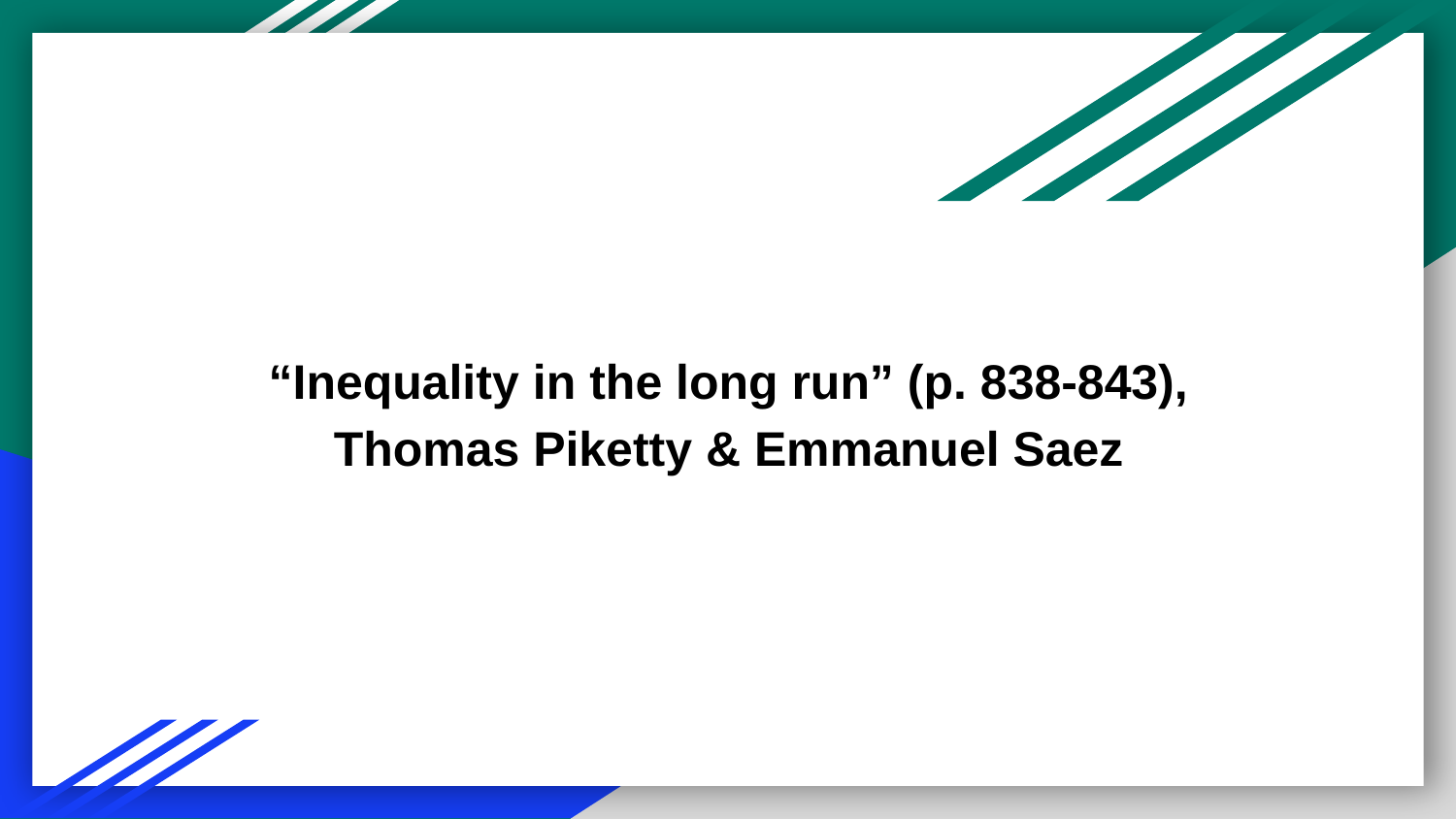

# “Inequality in the long run” (p. 838-843), Thomas Piketty & Emmanuel Saez